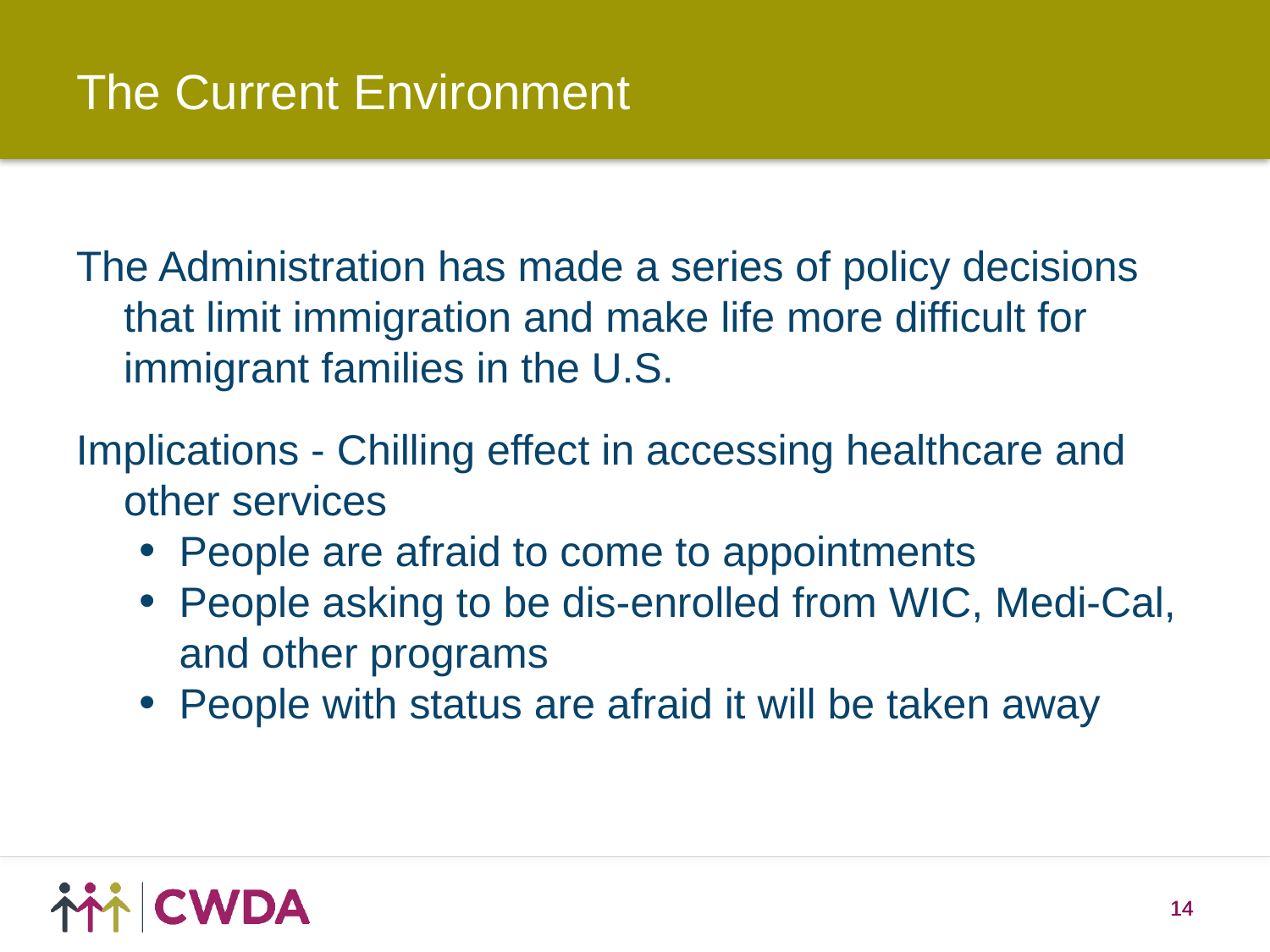

# The Current Environment
The Administration has made a series of policy decisions that limit immigration and make life more difficult for immigrant families in the U.S.
Implications - Chilling effect in accessing healthcare and other services
People are afraid to come to appointments
People asking to be dis-enrolled from WIC, Medi-Cal, and other programs
People with status are afraid it will be taken away

14
14